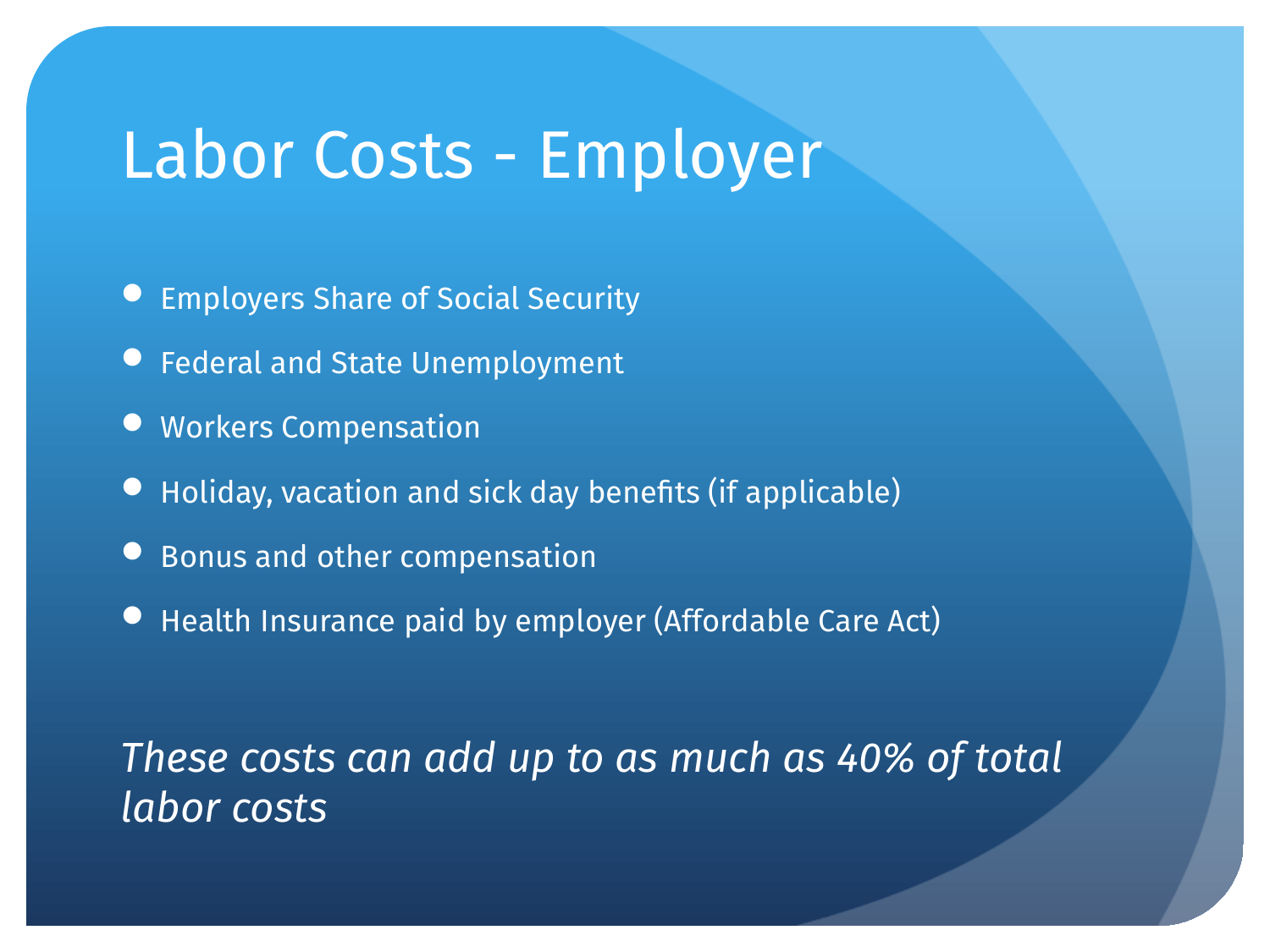

# Labor Costs - Employer

Employers Share of Social Security
Federal and State Unemployment
Workers Compensation
Holiday, vacation and sick day benefits (if applicable)
Bonus and other compensation
Health Insurance paid by employer (Affordable Care Act)

These costs can add up to as much as 40% of total labor costs